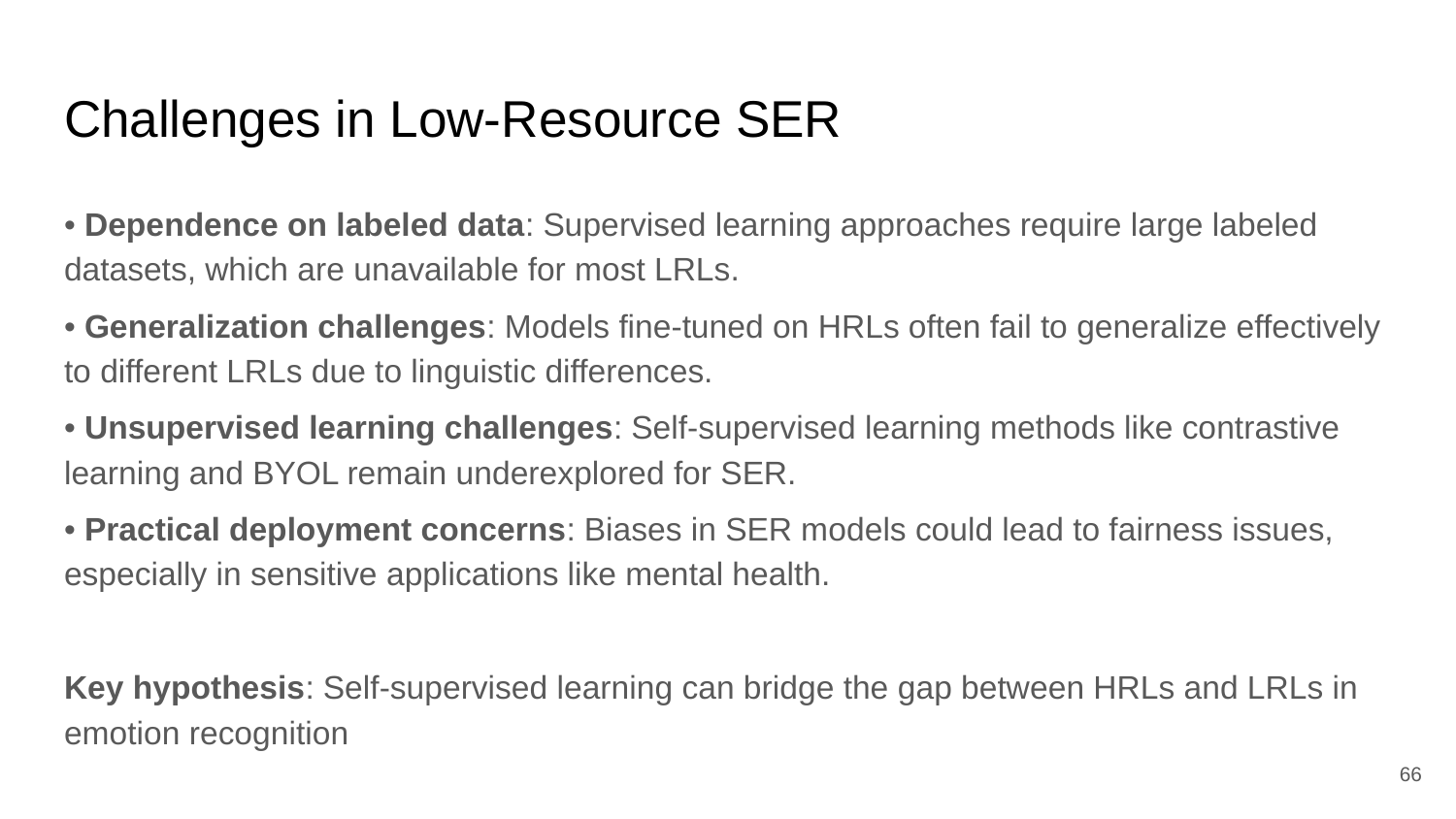

# Challenges in Low-Resource SER
• Dependence on labeled data: Supervised learning approaches require large labeled datasets, which are unavailable for most LRLs.
• Generalization challenges: Models fine-tuned on HRLs often fail to generalize effectively to different LRLs due to linguistic differences.
• Unsupervised learning challenges: Self-supervised learning methods like contrastive learning and BYOL remain underexplored for SER.
• Practical deployment concerns: Biases in SER models could lead to fairness issues, especially in sensitive applications like mental health.

Key hypothesis: Self-supervised learning can bridge the gap between HRLs and LRLs in emotion recognition
66